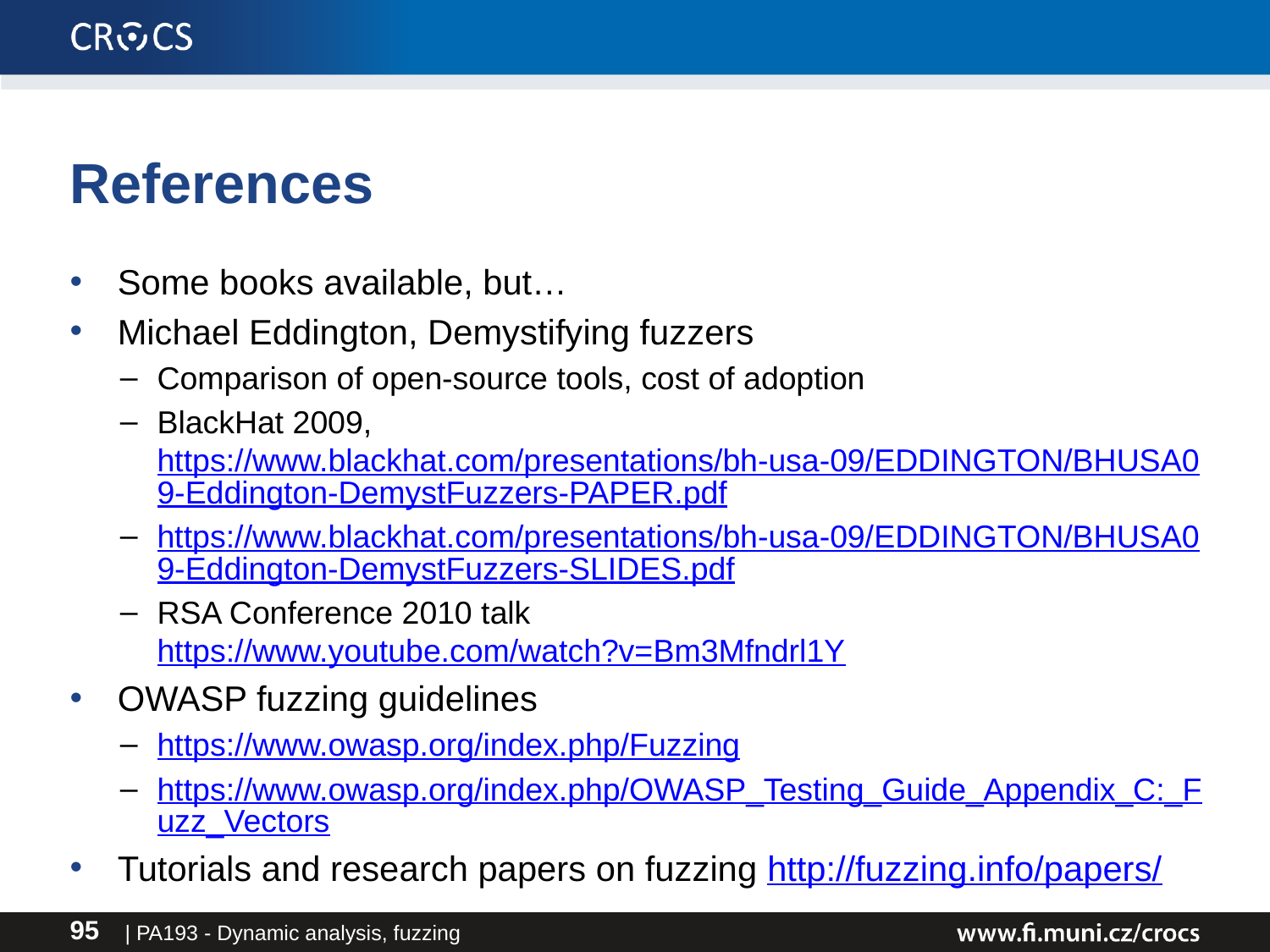

# References
Some books available, but…
Michael Eddington, Demystifying fuzzers
Comparison of open-source tools, cost of adoption
BlackHat 2009, https://www.blackhat.com/presentations/bh-usa-09/EDDINGTON/BHUSA09-Eddington-DemystFuzzers-PAPER.pdf
https://www.blackhat.com/presentations/bh-usa-09/EDDINGTON/BHUSA09-Eddington-DemystFuzzers-SLIDES.pdf
RSA Conference 2010 talk https://www.youtube.com/watch?v=Bm3Mfndrl1Y
OWASP fuzzing guidelines
https://www.owasp.org/index.php/Fuzzing
https://www.owasp.org/index.php/OWASP_Testing_Guide_Appendix_C:_Fuzz_Vectors
Tutorials and research papers on fuzzing http://fuzzing.info/papers/

| PA193 - Dynamic analysis, fuzzing
95